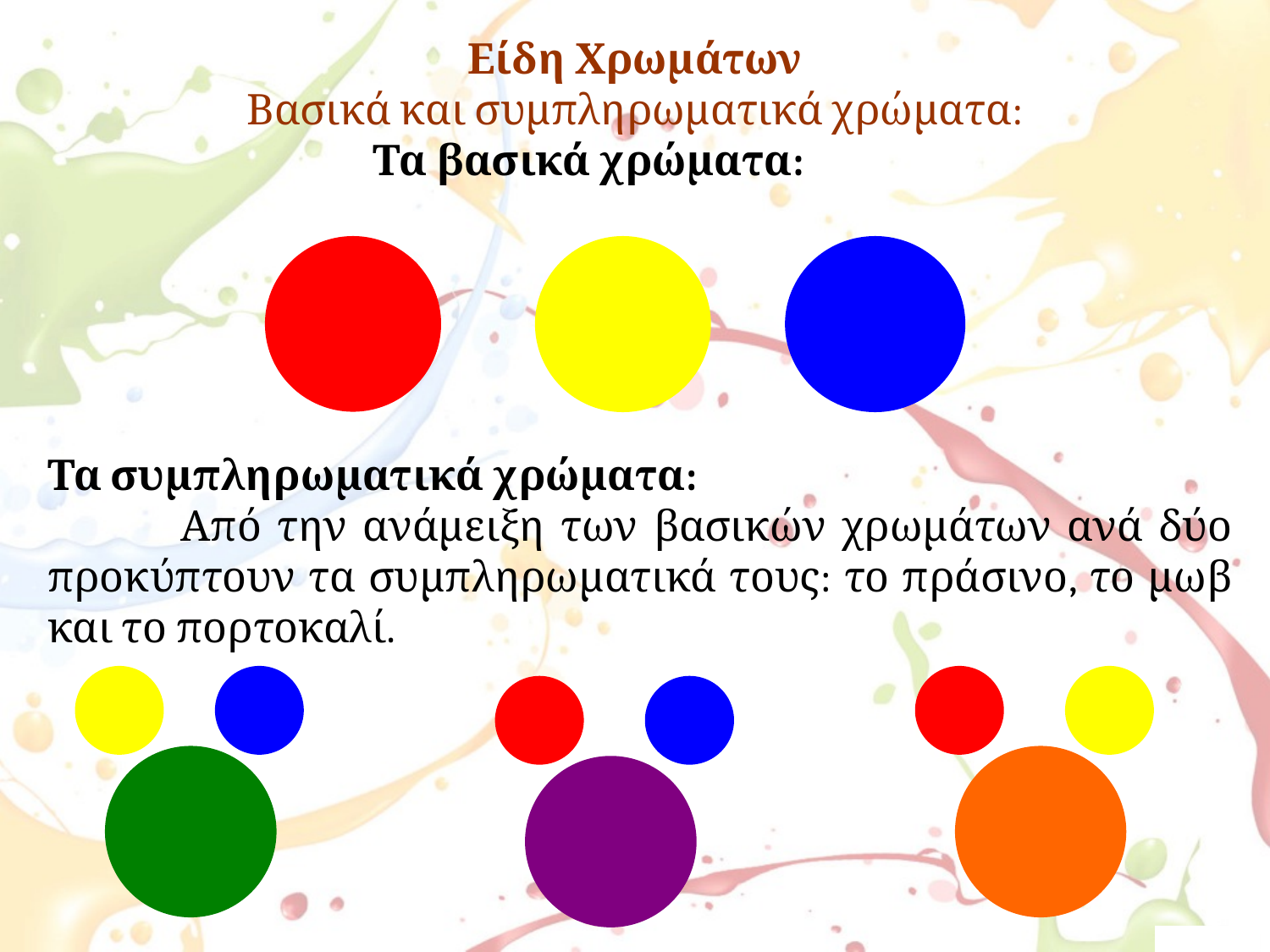

# Είδη Χρωμάτων Βασικά και συμπληρωματικά χρώματα: Τα βασικά χρώματα:

Τα συμπληρωματικά χρώματα:
 	Από την ανάμειξη των βασικών χρωμάτων ανά δύο προκύπτουν τα συμπληρωματικά τους: το πράσινο, το μωβ και το πορτοκαλί.